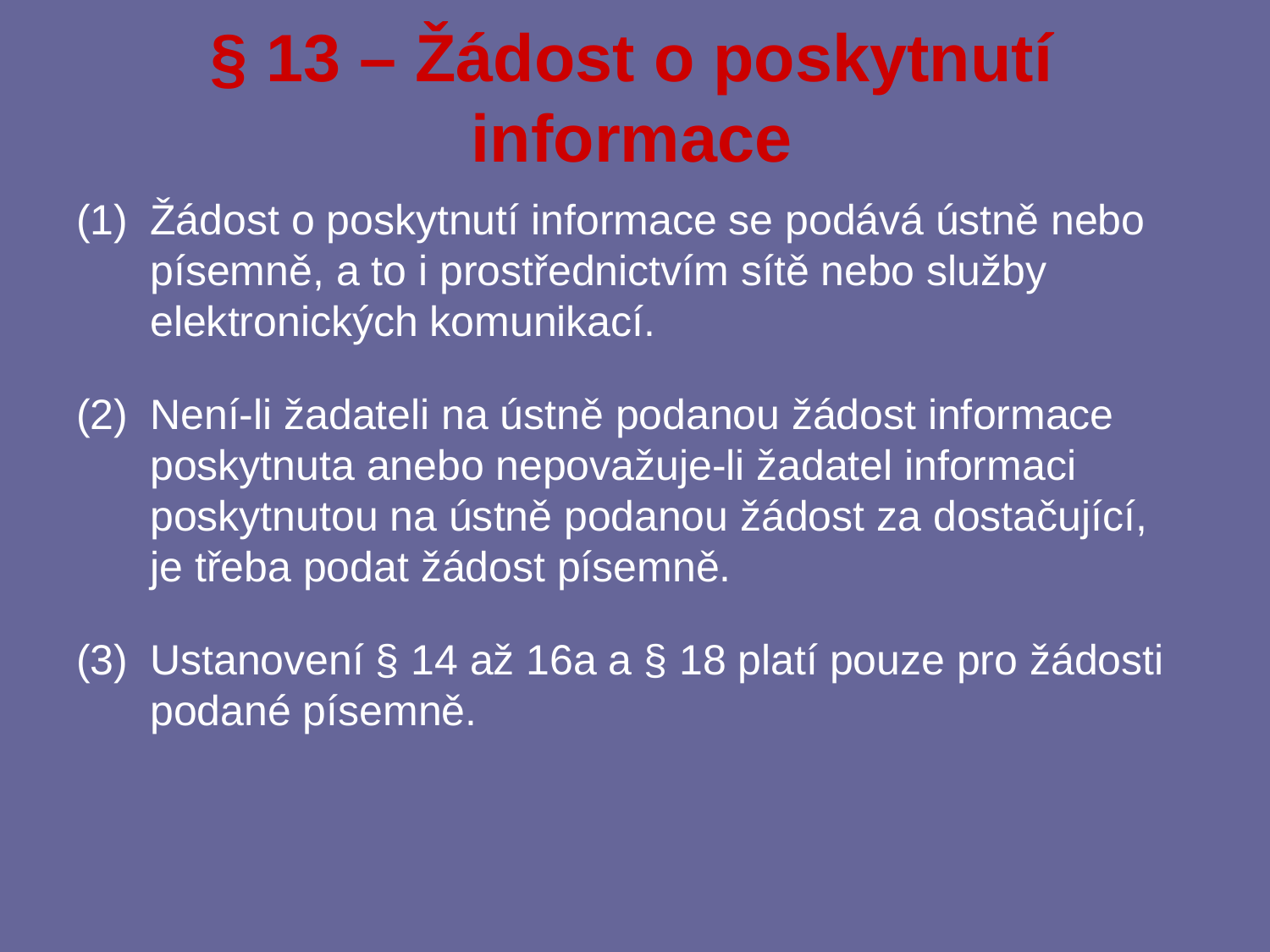

# § 13 – Žádost o poskytnutí informace
Žádost o poskytnutí informace se podává ústně nebo písemně, a to i prostřednictvím sítě nebo služby elektronických komunikací.
Není-li žadateli na ústně podanou žádost informace poskytnuta anebo nepovažuje-li žadatel informaci poskytnutou na ústně podanou žádost za dostačující,  je třeba podat žádost písemně.
Ustanovení § 14 až 16a a § 18 platí pouze pro žádosti podané písemně.